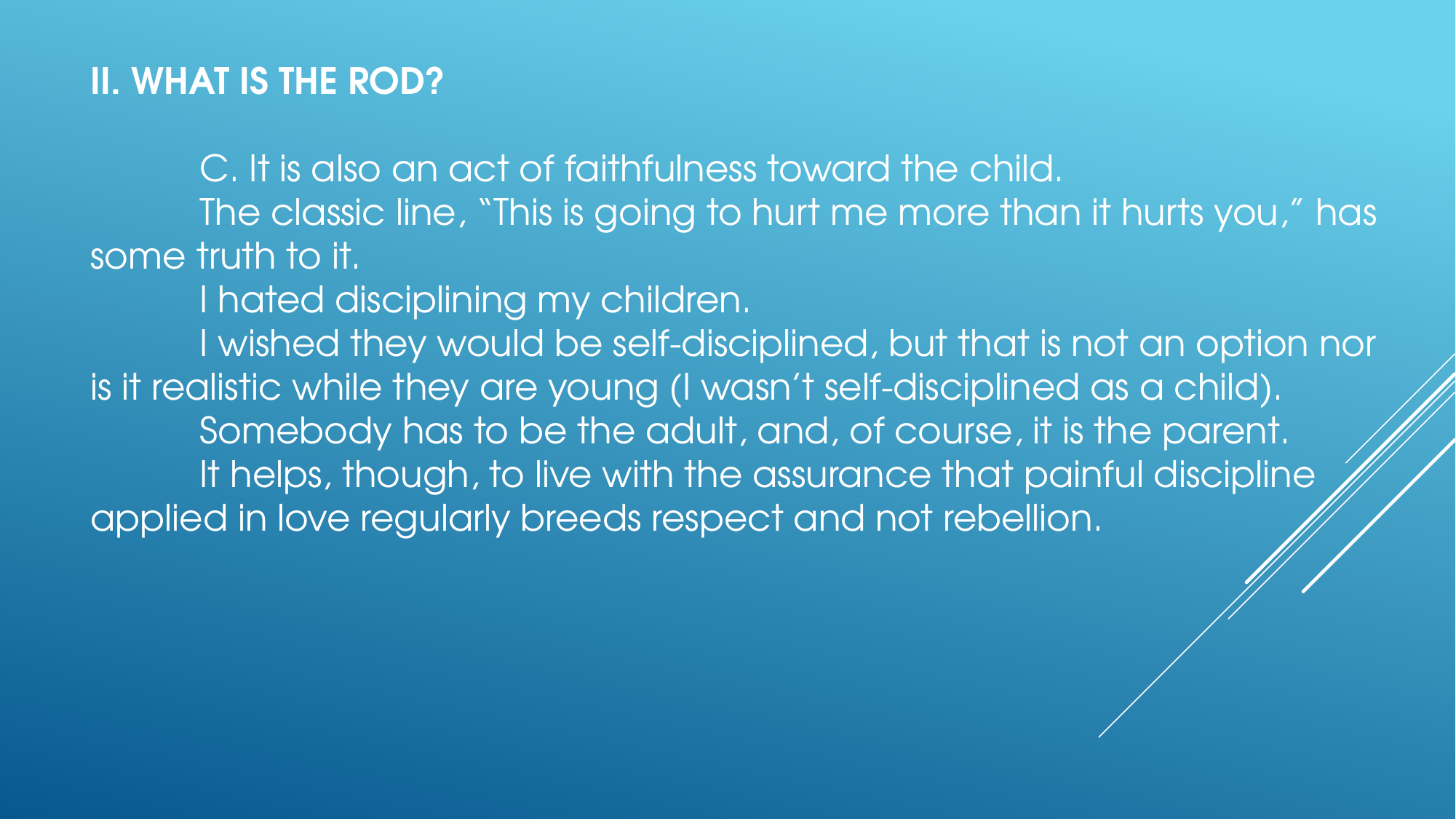

II. WHAT IS THE ROD?

	C. It is also an act of faithfulness toward the child.
	The classic line, “This is going to hurt me more than it hurts you,” has some truth to it.
	I hated disciplining my children.
	I wished they would be self-disciplined, but that is not an option nor is it realistic while they are young (I wasn’t self-disciplined as a child).
	Somebody has to be the adult, and, of course, it is the parent.
	It helps, though, to live with the assurance that painful discipline applied in love regularly breeds respect and not rebellion.